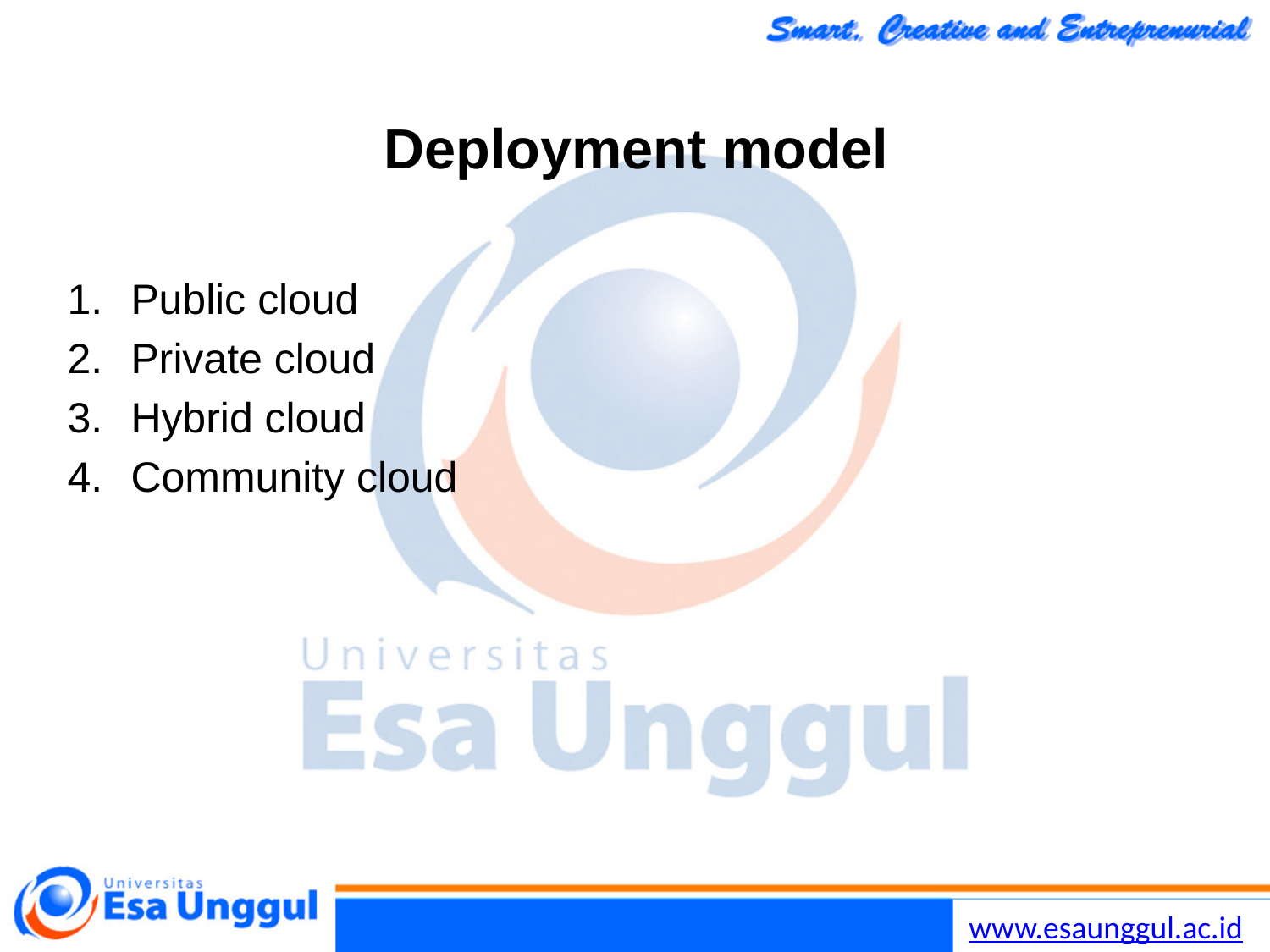

# Deployment model
Public cloud
Private cloud
Hybrid cloud
Community cloud